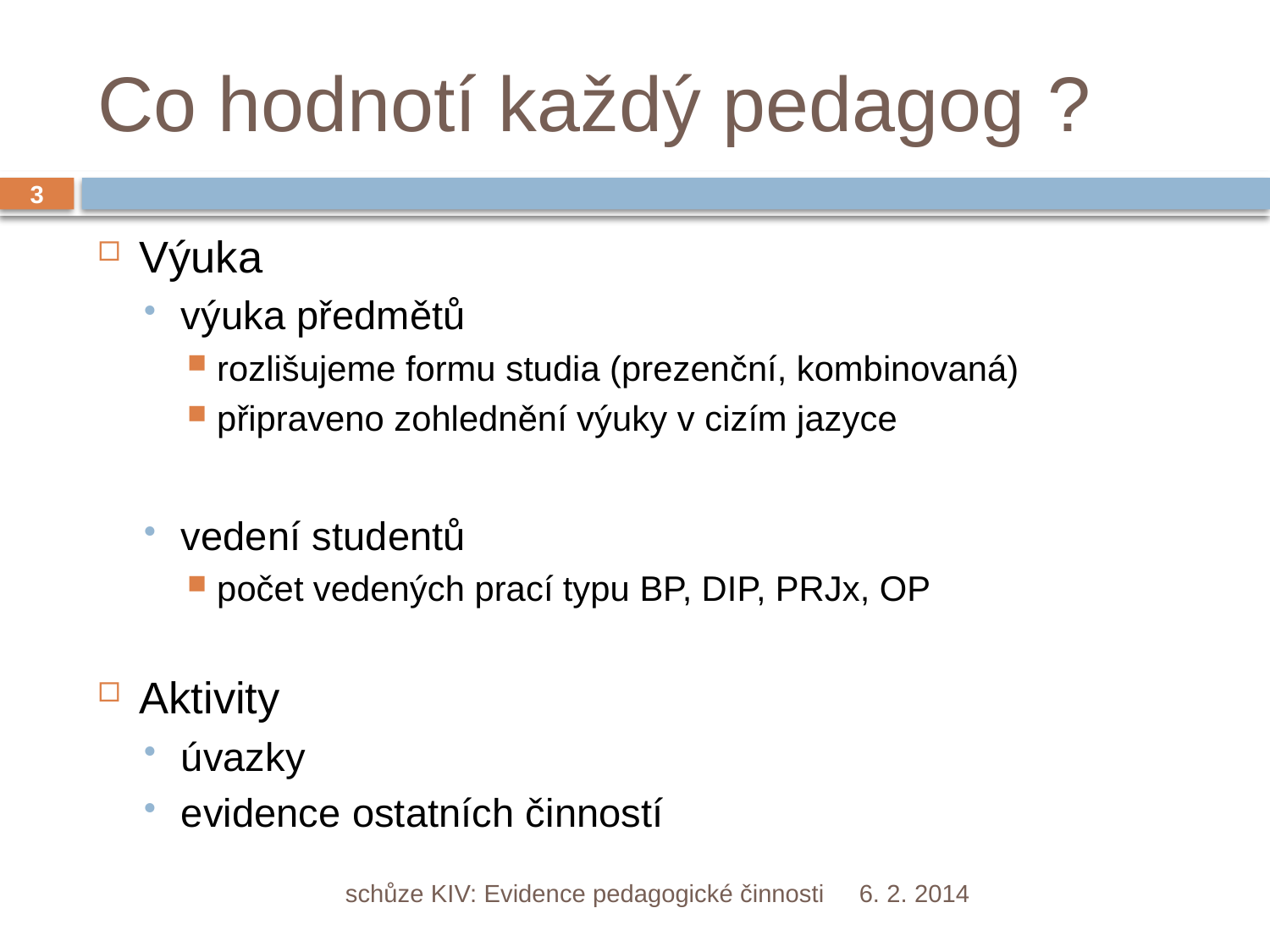

# Co hodnotí každý pedagog ?
3
Výuka
výuka předmětů
rozlišujeme formu studia (prezenční, kombinovaná)
připraveno zohlednění výuky v cizím jazyce

vedení studentů
počet vedených prací typu BP, DIP, PRJx, OP

Aktivity
úvazky
evidence ostatních činností
schůze KIV: Evidence pedagogické činnosti
6. 2. 2014